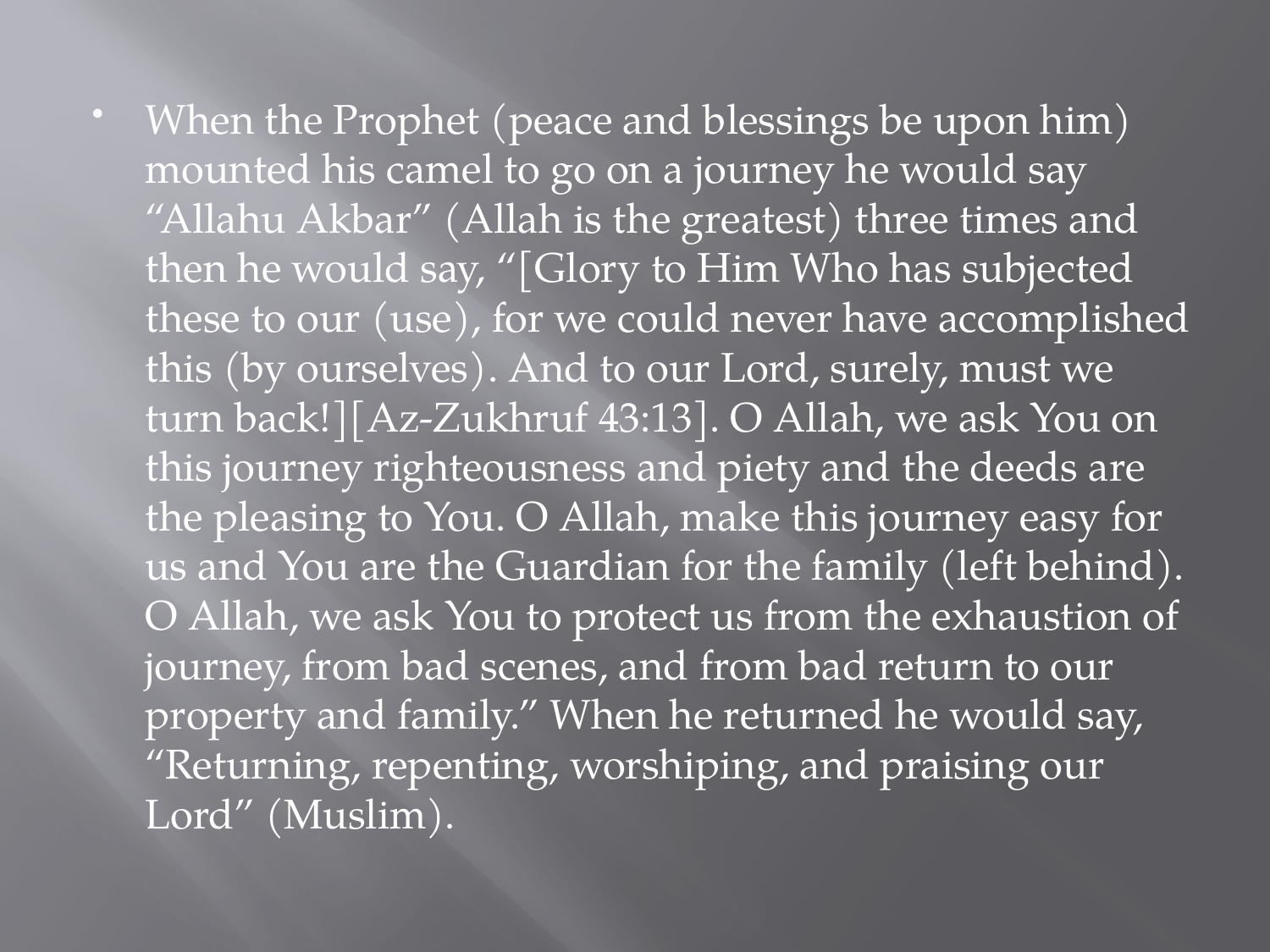

When the Prophet (peace and blessings be upon him) mounted his camel to go on a journey he would say “Allahu Akbar” (Allah is the greatest) three times and then he would say, “[Glory to Him Who has subjected these to our (use), for we could never have accomplished this (by ourselves). And to our Lord, surely, must we turn back!][Az-Zukhruf 43:13]. O Allah, we ask You on this journey righteousness and piety and the deeds are the pleasing to You. O Allah, make this journey easy for us and You are the Guardian for the family (left behind). O Allah, we ask You to protect us from the exhaustion of journey, from bad scenes, and from bad return to our property and family.” When he returned he would say, “Returning, repenting, worshiping, and praising our Lord” (Muslim).